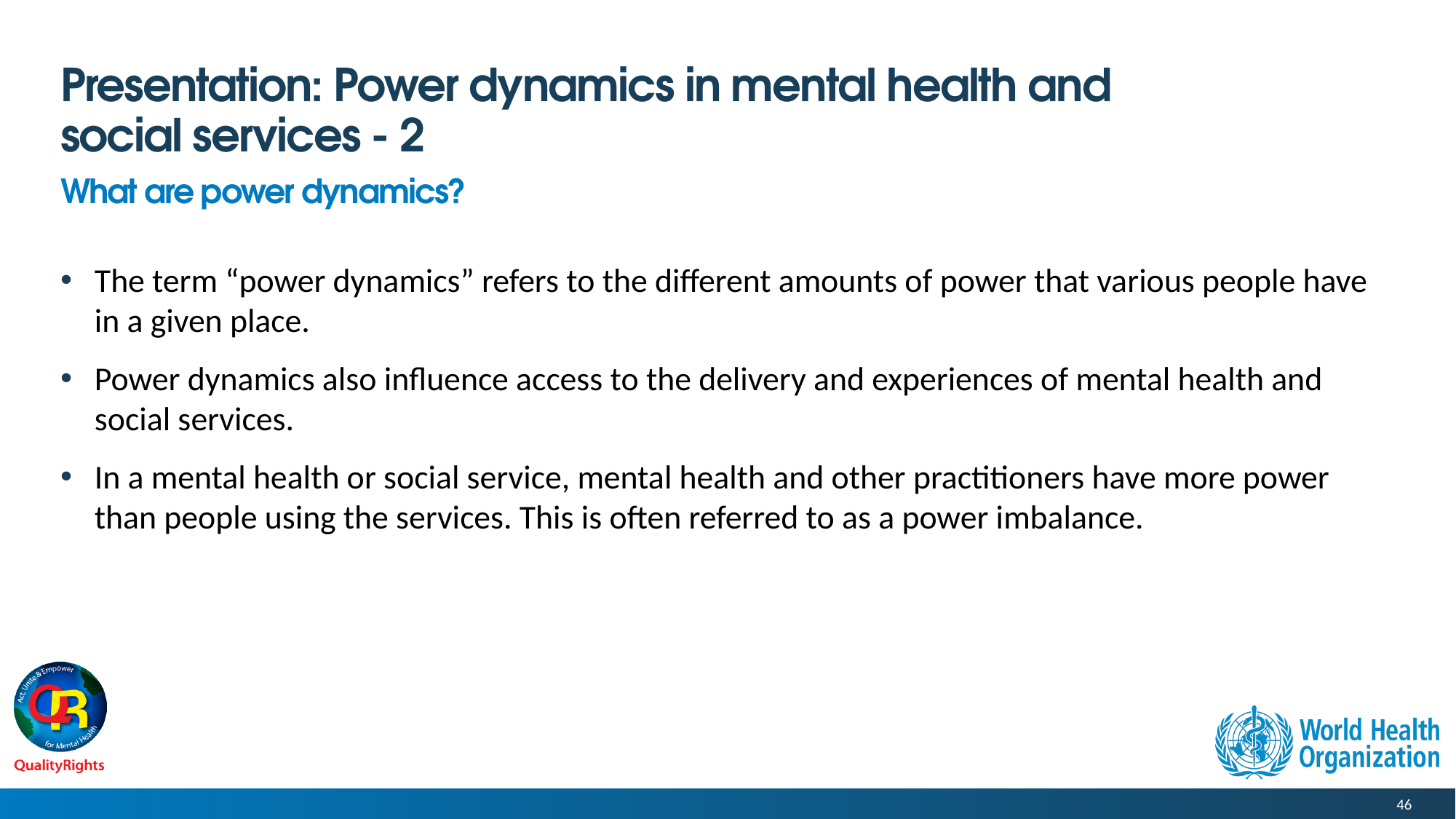

# Presentation: Power dynamics in mental health and social services - 2
What are power dynamics?
The term “power dynamics” refers to the different amounts of power that various people have in a given place.
Power dynamics also influence access to the delivery and experiences of mental health and social services.
In a mental health or social service, mental health and other practitioners have more power than people using the services. This is often referred to as a power imbalance.